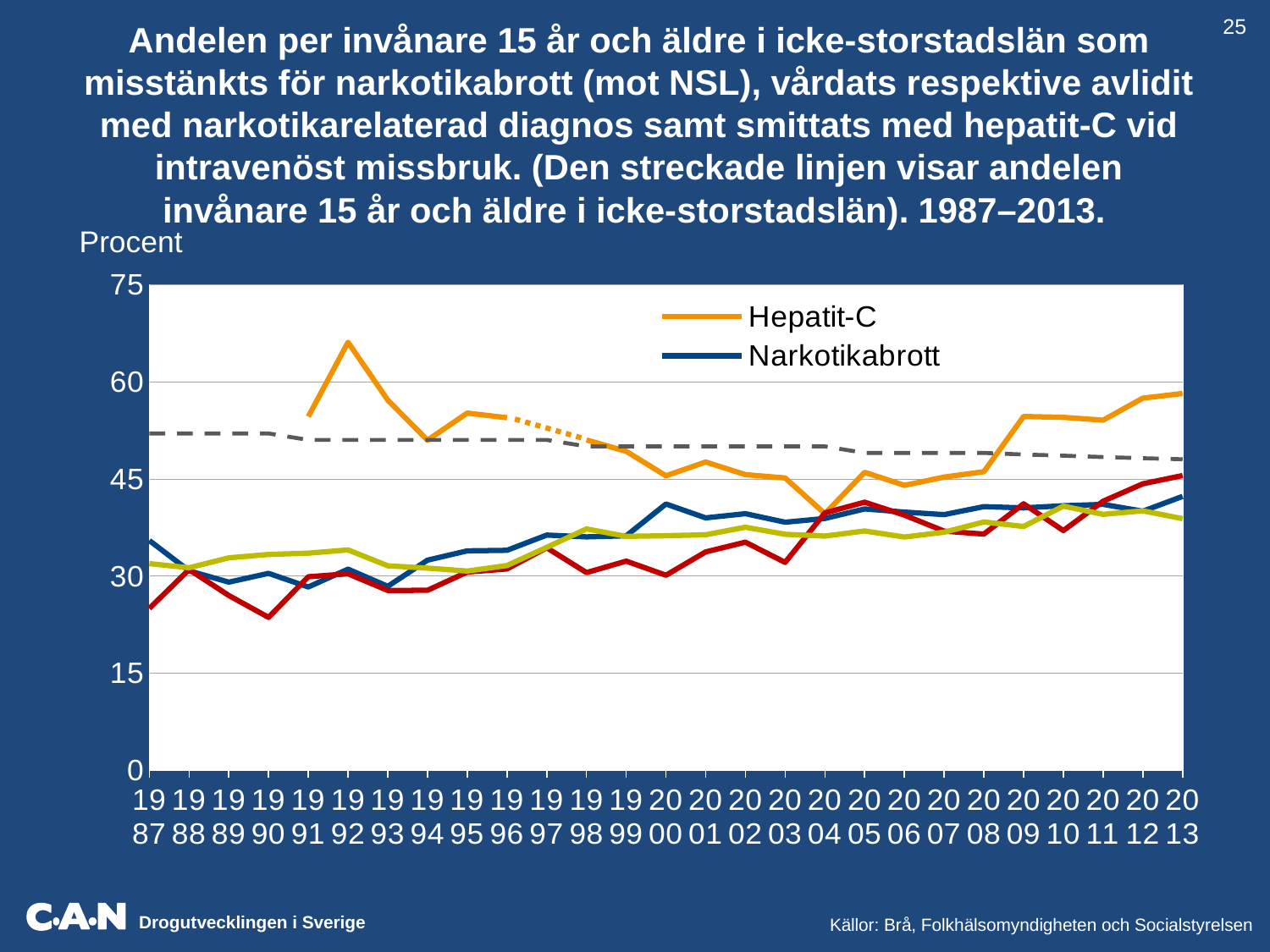

25
Andelen per invånare 15 år och äldre i icke-storstadslän som misstänkts för narkotikabrott (mot NSL), vårdats respektive avlidit med narkotikarelaterad diagnos samt smittats med hepatit-C vid intravenöst missbruk. (Den streckade linjen visar andelen invånare 15 år och äldre i icke-storstadslän). 1987–2013.
Procent

### Chart

| Category | Hepatit-C | Narkotikabrott | Narkotikadödsfall | Narkotikavårdade | pop Övr. län %? |
|---|---|---|---|---|---|
| 1987 | None | 35.48270240898388 | 25.0 | 31.909247711290966 | 52.0 |
| 1988 | None | 30.803099682986968 | 31.0 | 31.280135004821602 | 52.0 |
| 1989 | None | 29.054054054054053 | 27.0 | 32.805772140114044 | 52.0 |
| 1990 | None | 30.41391721655669 | 23.618090452261306 | 33.32976215984573 | 52.0 |
| 1991 | 54.6031746031746 | 28.304027226318773 | 29.891304347826086 | 33.5293510780976 | 51.0 |
| 1992 | 66.0625 | 31.05835806132542 | 30.34188034188034 | 34.02743017319051 | 51.0 |
| 1993 | 57.14285714285714 | 28.40739636146734 | 27.77777777777778 | 31.580892543657026 | 51.0 |
| 1994 | 50.955911041747946 | 32.45240480961924 | 27.79783393501805 | 31.222410865874362 | 51.0 |
| 1995 | 55.14223194748359 | 33.88583973655324 | 30.612244897959183 | 30.768005098789036 | 51.0 |
| 1996 | 54.41972339146122 | 33.967205647916195 | 31.085043988269796 | 31.626319056486654 | 51.0 |
| 1997 | None | 36.32247268431932 | 34.357541899441344 | 34.42255101325293 | 51.0 |
| 1998 | 50.99009900990099 | 36.0394605846683 | 30.526315789473685 | 37.271132935812 | 50.0 |
| 1999 | 49.23790589794566 | 36.19760479041916 | 32.299741602067186 | 36.12033048513523 | 50.0 |
| 2000 | 45.46742209631728 | 41.1164967407655 | 30.117647058823525 | 36.2124898621249 | 50.0 |
| 2001 | 47.59653270291568 | 38.976377952755904 | 33.72641509433962 | 36.36774485118471 | 50.0 |
| 2002 | 45.63706563706564 | 39.61463550361714 | 35.221674876847295 | 37.52711496746204 | 50.0 |
| 2003 | 45.13422818791946 | 38.30214336592631 | 32.098765432098766 | 36.44114792735339 | 50.0 |
| 2004 | 39.61474036850921 | 38.878776847469965 | 39.733333333333334 | 36.16565265486726 | 50.0 |
| 2005 | 46.001881467544685 | 40.355177861306316 | 41.388888888888886 | 36.94865263440139 | 49.0 |
| 2006 | 43.99141630901288 | 39.86553784860558 | 39.39393939393939 | 36.01585728444004 | 49.0 |
| 2007 | 45.26209677419355 | 39.47219604147031 | 36.930455635491604 | 36.7606915377616 | 49.0 |
| 2008 | 46.09665427509294 | 40.70606425012884 | 36.470588235294116 | 38.33856694262061 | 49.0 |
| 2009 | 54.61847389558233 | 40.509139934176616 | 41.14942528735632 | 37.648067749370206 | 48.74743943197745 |
| 2010 | 54.4924154025671 | 40.84643831011169 | 37.01298701298701 | 40.78662940897348 | 48.57376069200219 |
| 2011 | 54.04595404595405 | 41.05077651723758 | 41.54175588865097 | 39.51590072662074 | 48.35474961654525 |
| 2012 | 57.44456177402323 | 40.001426075795926 | 44.234404536862 | 40.05815445138117 | 48.17787788924368 |
| 2013 | 58.15991237677984 | 42.2869391677138 | 45.50084889643464 | 38.841954252012435 | 48.01886241660117 |
Källor: Brå, Folkhälsomyndigheten och Socialstyrelsen